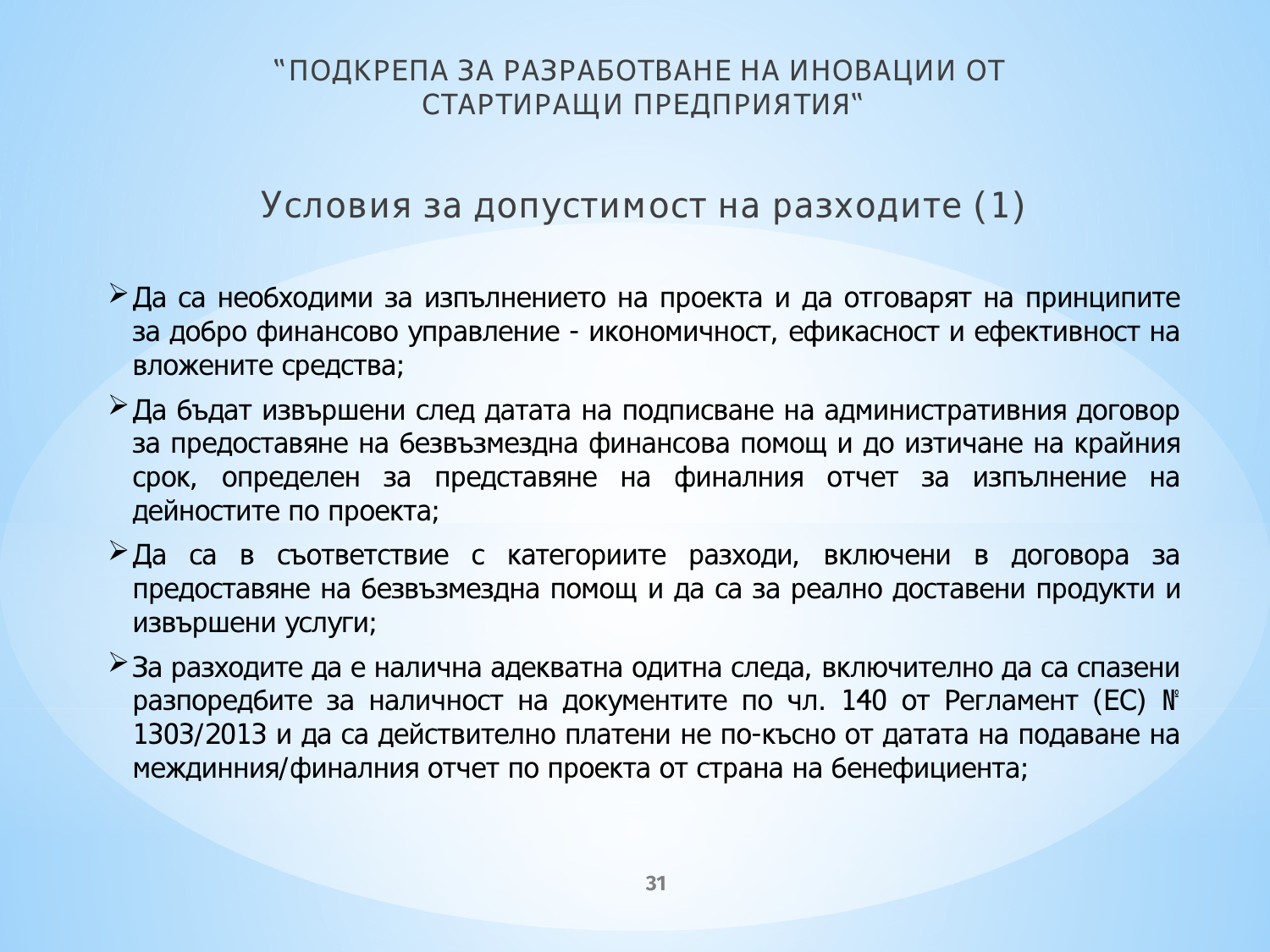

# “ПОДКРЕПА ЗА РАЗРАБОТВАНЕ НА ИНОВАЦИИ ОТ СТАРТИРАЩИ ПРЕДПРИЯТИЯ“
Условия за допустимост на разходите (1)

Да са необходими за изпълнението на проекта и да отговарят на принципите за добро финансово управление - икономичност, ефикасност и ефективност на вложените средства;
Да бъдат извършени след датата на подписване на административния договор за предоставяне на безвъзмездна финансова помощ и до изтичане на крайния срок, определен за представяне на финалния отчет за изпълнение на дейностите по проекта;
Да са в съответствие с категориите разходи, включени в договора за предоставяне на безвъзмездна помощ и да са за реално доставени продукти и извършени услуги;
За разходите да е налична адекватна одитна следа, включително да са спазени разпоредбите за наличност на документите по чл. 140 от Регламент (ЕС) № 1303/2013 и да са действително платени не по-късно от датата на подаване на междинния/финалния отчет по проекта от страна на бенефициента;

31